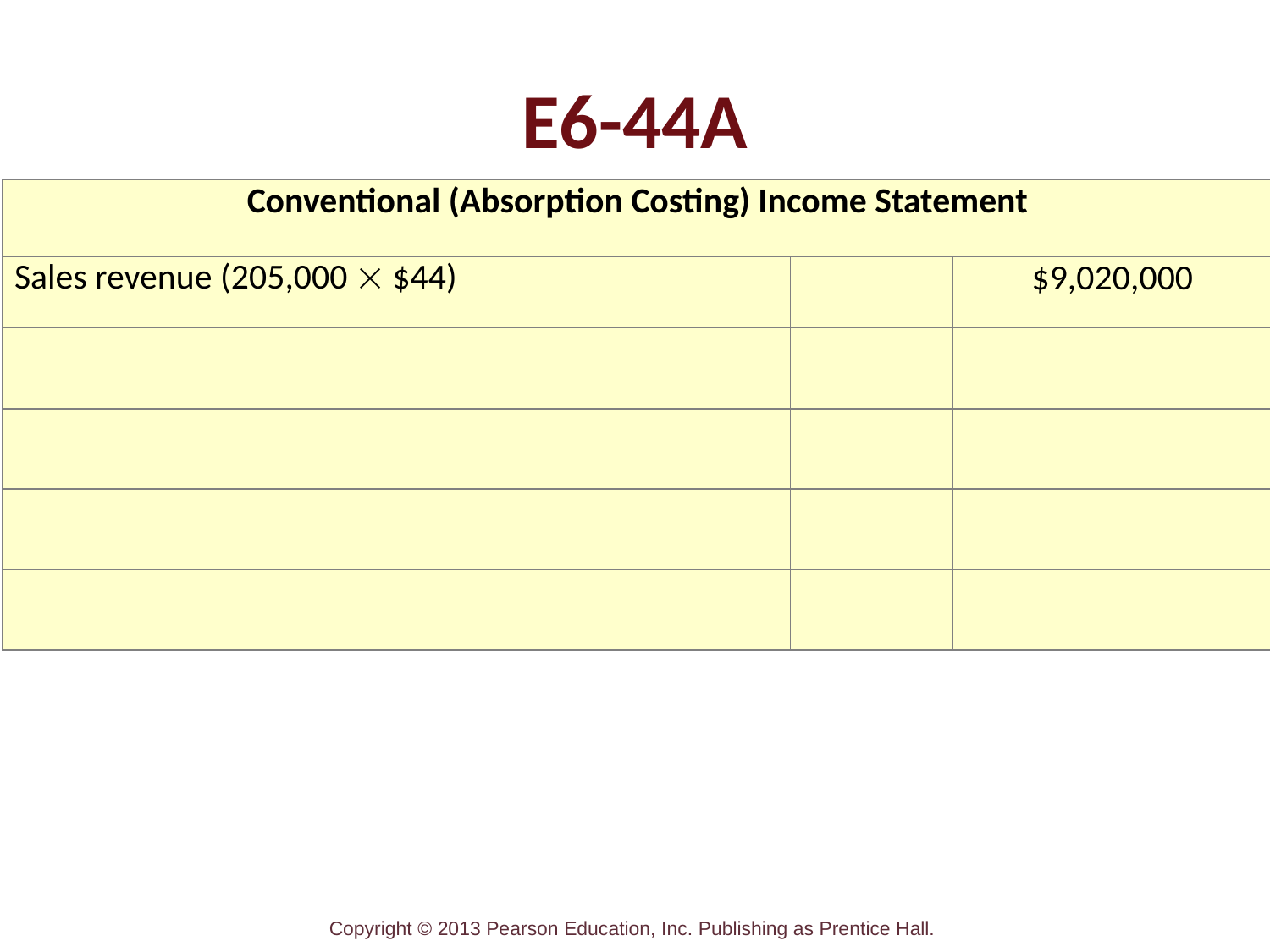

# E6-44A
| Conventional (Absorption Costing) Income Statement |  |  |
| --- | --- | --- |
| Sales revenue (205,000 × $44) |  | $9,020,000 |
|  |  |  |
|  |  |  |
|  |  |  |
|  |  |  |